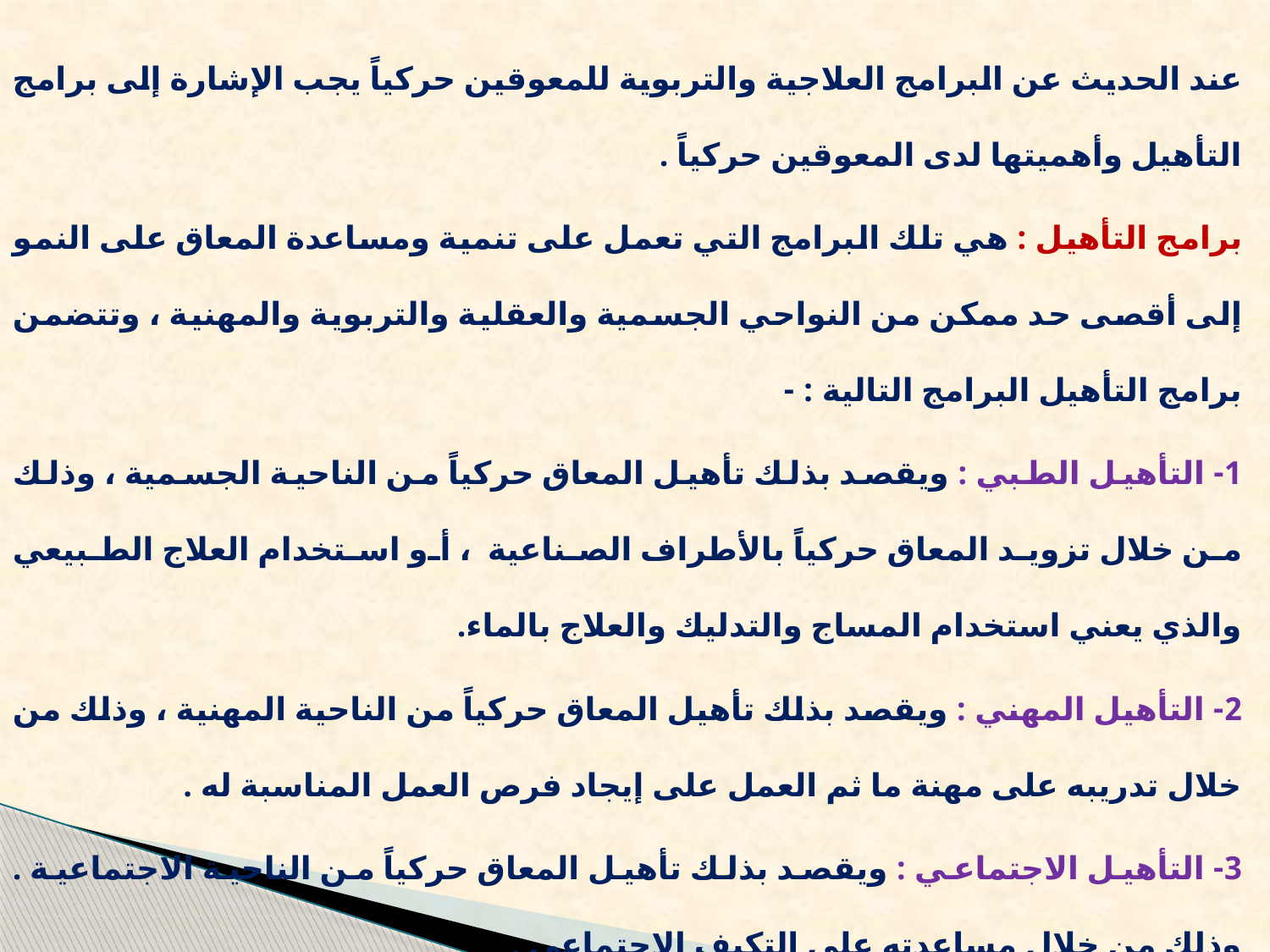

عند الحديث عن البرامج العلاجية والتربوية للمعوقين حركياً يجب الإشارة إلى برامج التأهيل وأهميتها لدى المعوقين حركياً .
برامج التأهيل : هي تلك البرامج التي تعمل على تنمية ومساعدة المعاق على النمو إلى أقصى حد ممكن من النواحي الجسمية والعقلية والتربوية والمهنية ، وتتضمن برامج التأهيل البرامج التالية : -
1- التأهيل الطبي : ويقصد بذلك تأهيل المعاق حركياً من الناحية الجسمية ، وذلك من خلال تزويد المعاق حركياً بالأطراف الصناعية  ، أو استخدام العلاج الطبيعي والذي يعني استخدام المساج والتدليك والعلاج بالماء.
2- التأهيل المهني : ويقصد بذلك تأهيل المعاق حركياً من الناحية المهنية ، وذلك من خلال تدريبه على مهنة ما ثم العمل على إيجاد فرص العمل المناسبة له .
3- التأهيل الاجتماعي : ويقصد بذلك تأهيل المعاق حركياً من الناحية الاجتماعية . وذلك من خلال مساعدته على التكيف الاجتماعي .